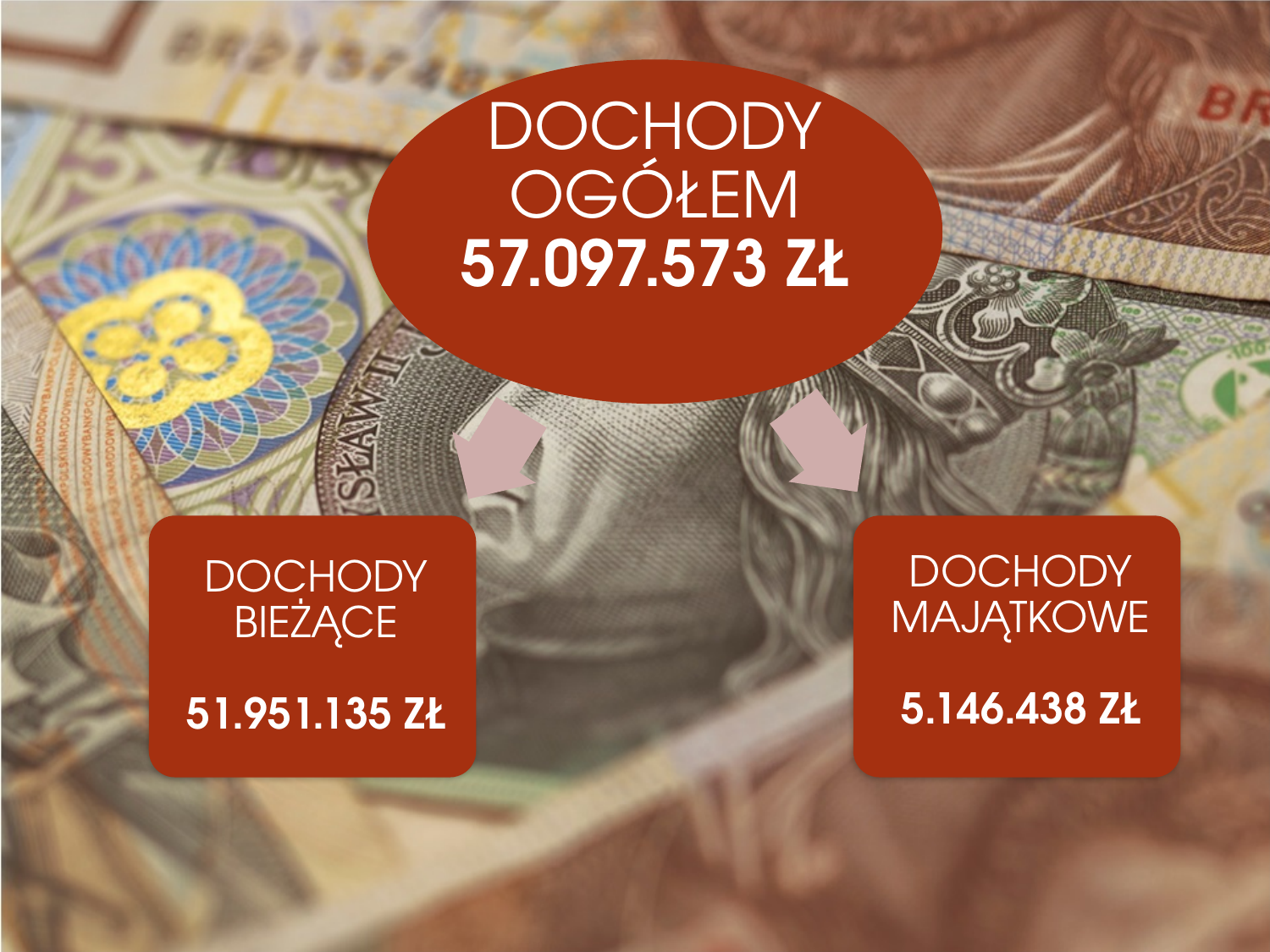

DOCHODY OGÓŁEM 57.097.573 ZŁ
DOCHODY BIEŻĄCE
51.951.135 ZŁ
DOCHODY MAJĄTKOWE
5.146.438 ZŁ